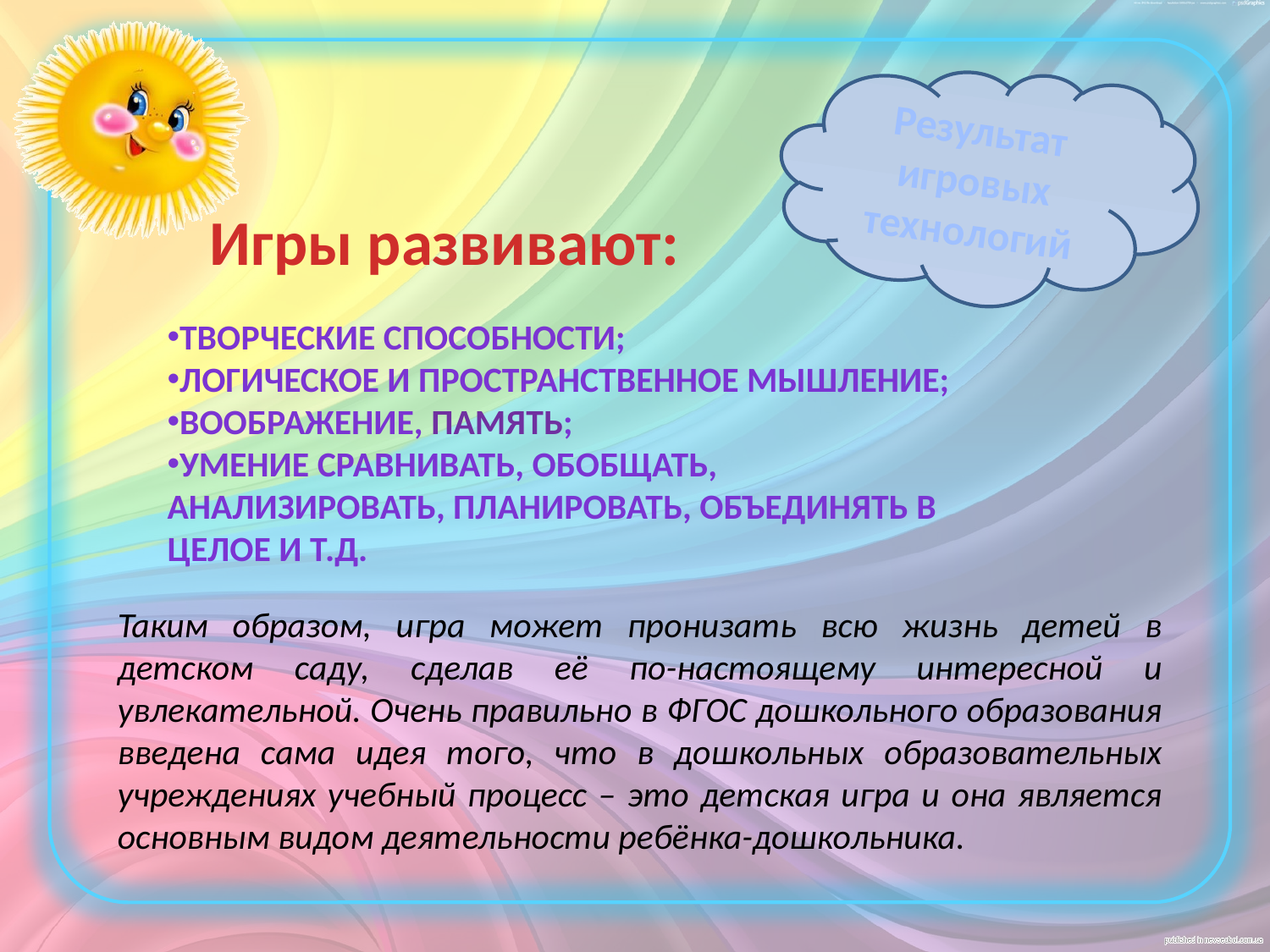

Результат игровых технологий
Игры развивают:

Творческие способности;
Логическое и пространственное мышление;
Воображение, память;
Умение сравнивать, обобщать, анализировать, планировать, объединять в целое и т.д.
Таким образом, игра может пронизать всю жизнь детей в детском саду, сделав её по-настоящему интересной и увлекательной. Очень правильно в ФГОС дошкольного образования введена сама идея того, что в дошкольных образовательных учреждениях учебный процесс – это детская игра и она является основным видом деятельности ребёнка-дошкольника.